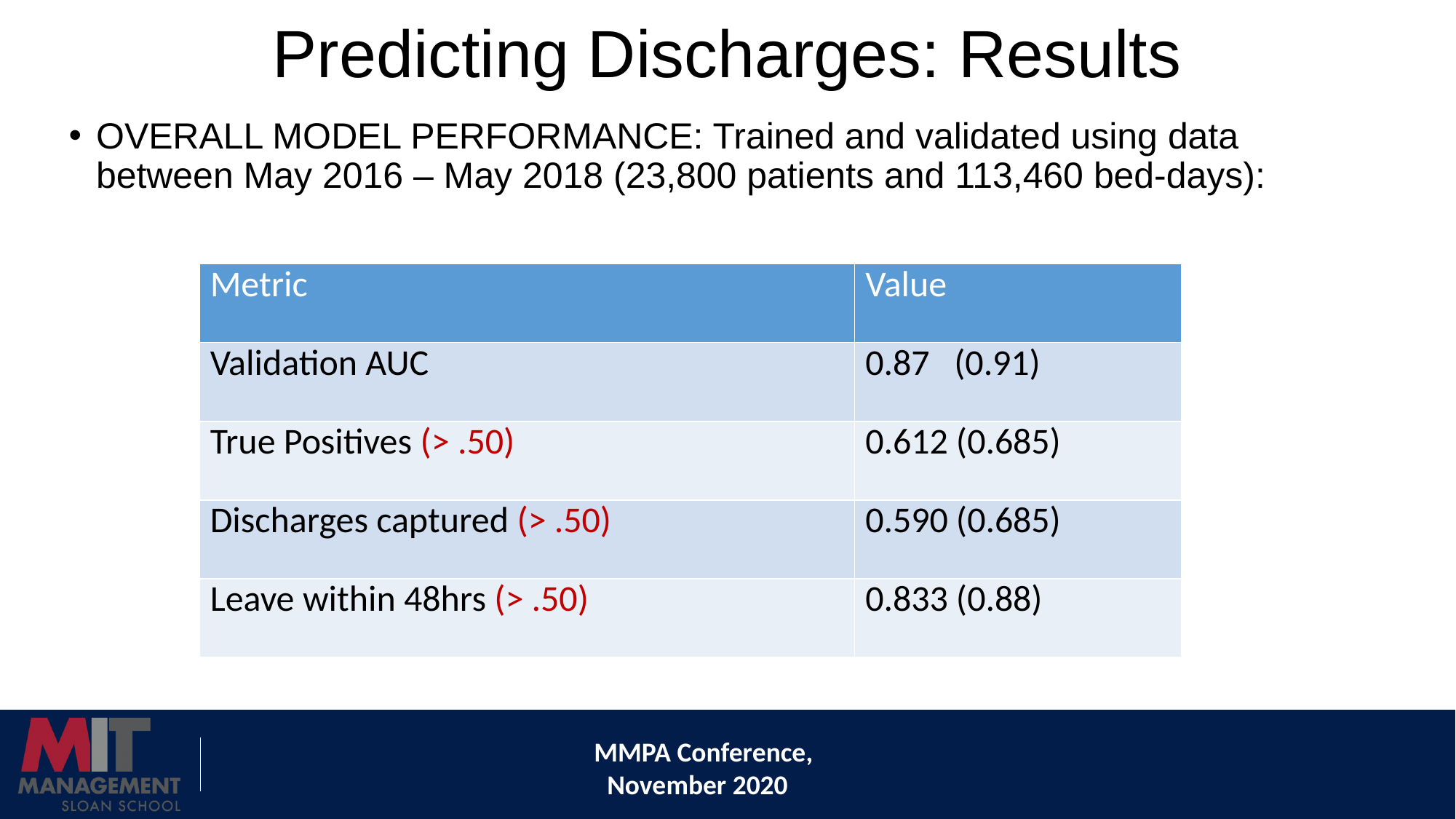

# Predicting Discharges: Results
OVERALL MODEL PERFORMANCE: Trained and validated using data between May 2016 – May 2018 (23,800 patients and 113,460 bed-days):

| Metric | Value |
| --- | --- |
| Validation AUC | 0.87 (0.91) |
| True Positives (> .50) | 0.612 (0.685) |
| Discharges captured (> .50) | 0.590 (0.685) |
| Leave within 48hrs (> .50) | 0.833 (0.88) |